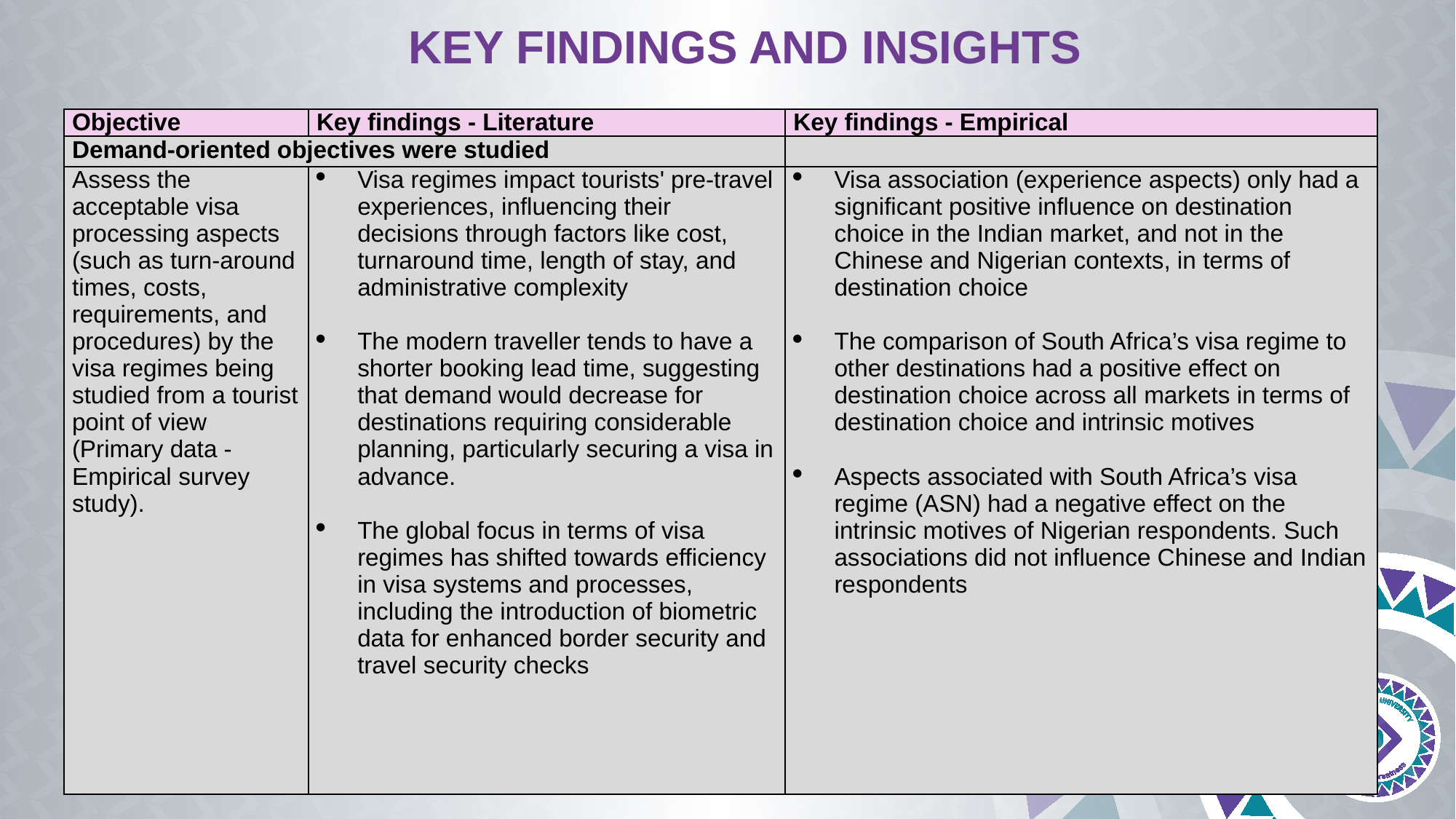

# KEY FINDINGS AND INSIGHTS
| Objective | Key findings - Literature | Key findings - Empirical |
| --- | --- | --- |
| Demand-oriented objectives were studied |  |  |
| Assess the acceptable visa processing aspects (such as turn-around times, costs, requirements, and procedures) by the visa regimes being studied from a tourist point of view (Primary data - Empirical survey study). | Visa regimes impact tourists' pre-travel experiences, influencing their decisions through factors like cost, turnaround time, length of stay, and administrative complexity The modern traveller tends to have a shorter booking lead time, suggesting that demand would decrease for destinations requiring considerable planning, particularly securing a visa in advance. The global focus in terms of visa regimes has shifted towards efficiency in visa systems and processes, including the introduction of biometric data for enhanced border security and travel security checks | Visa association (experience aspects) only had a significant positive influence on destination choice in the Indian market, and not in the Chinese and Nigerian contexts, in terms of destination choice The comparison of South Africa’s visa regime to other destinations had a positive effect on destination choice across all markets in terms of destination choice and intrinsic motives Aspects associated with South Africa’s visa regime (ASN) had a negative effect on the intrinsic motives of Nigerian respondents. Such associations did not influence Chinese and Indian respondents |